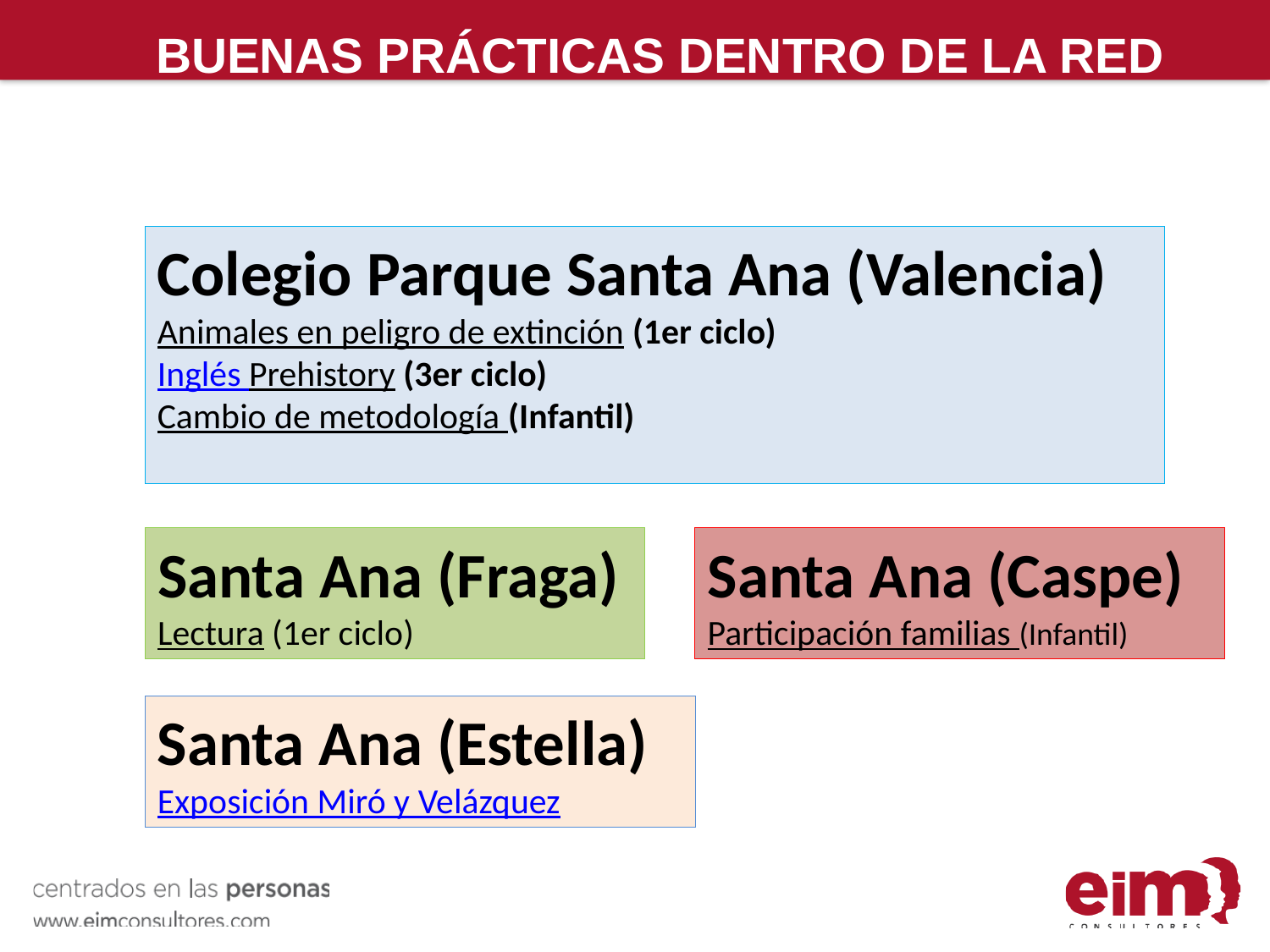

BUENAS PRÁCTICAS DENTRO DE LA RED
Colegio Parque Santa Ana (Valencia)
Animales en peligro de extinción (1er ciclo)
Inglés Prehistory (3er ciclo)
Cambio de metodología (Infantil)

Santa Ana (Fraga)
Lectura (1er ciclo)
Santa Ana (Caspe)
Participación familias (Infantil)
Santa Ana (Estella)
Exposición Miró y Velázquez